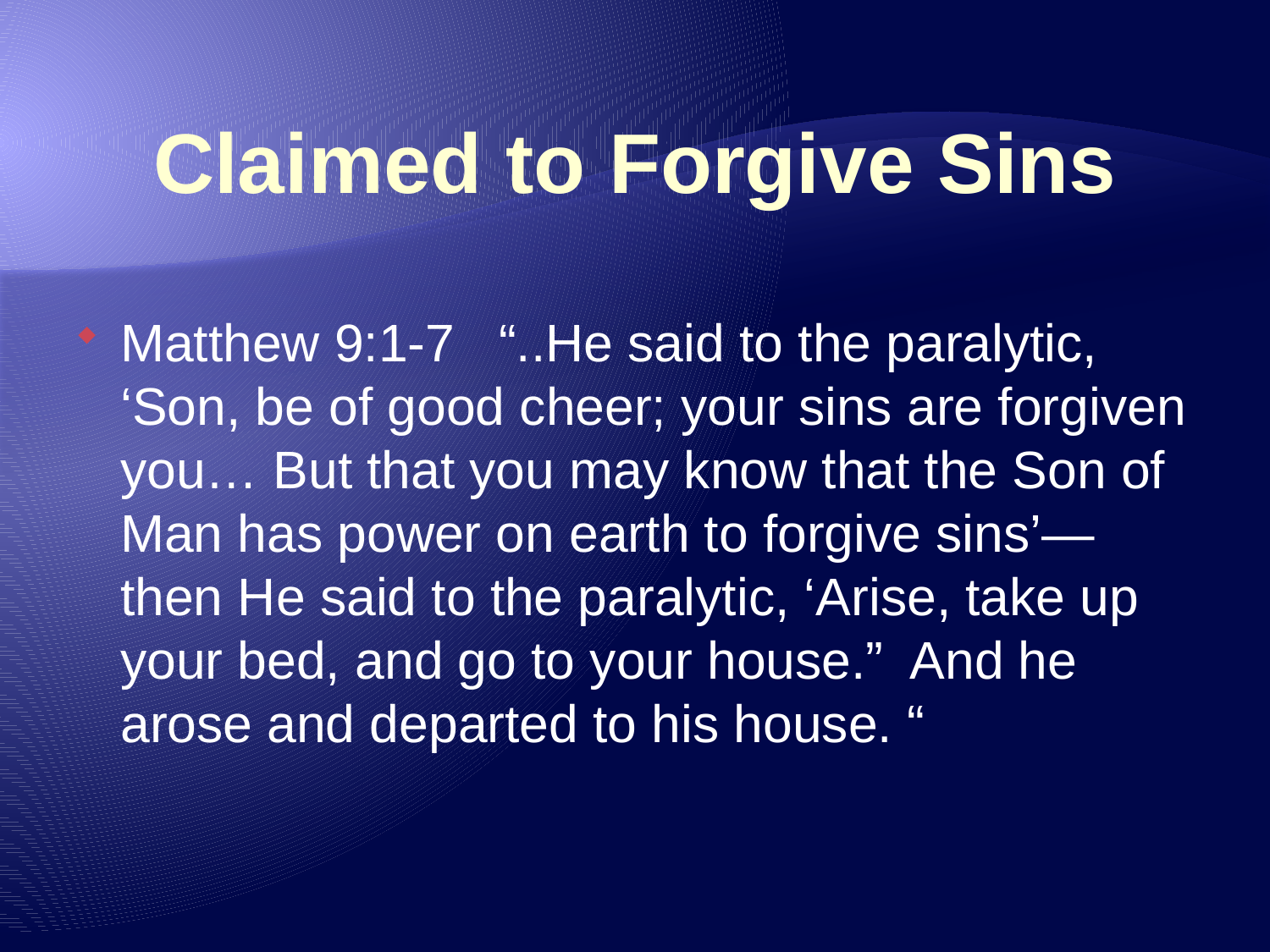

# Claimed to Forgive Sins
Matthew 9:1-7   “..He said to the paralytic, ‘Son, be of good cheer; your sins are forgiven you… But that you may know that the Son of Man has power on earth to forgive sins’—then He said to the paralytic, ‘Arise, take up your bed, and go to your house.”  And he arose and departed to his house. “